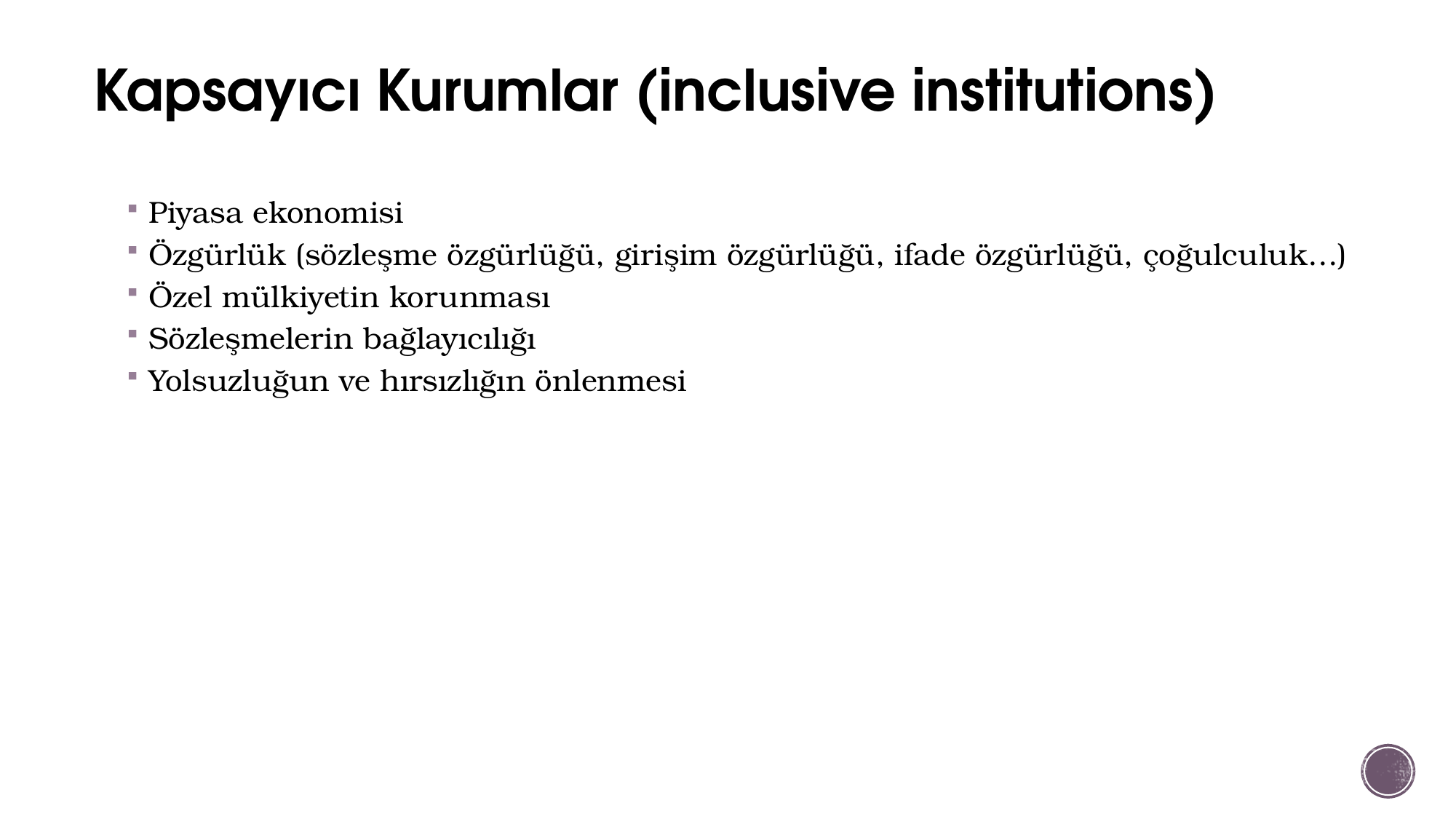

# Kapsayıcı Kurumlar (inclusive institutions)
Piyasa ekonomisi
Özgürlük (sözleşme özgürlüğü, girişim özgürlüğü, ifade özgürlüğü, çoğulculuk…)
Özel mülkiyetin korunması
Sözleşmelerin bağlayıcılığı
Yolsuzluğun ve hırsızlığın önlenmesi